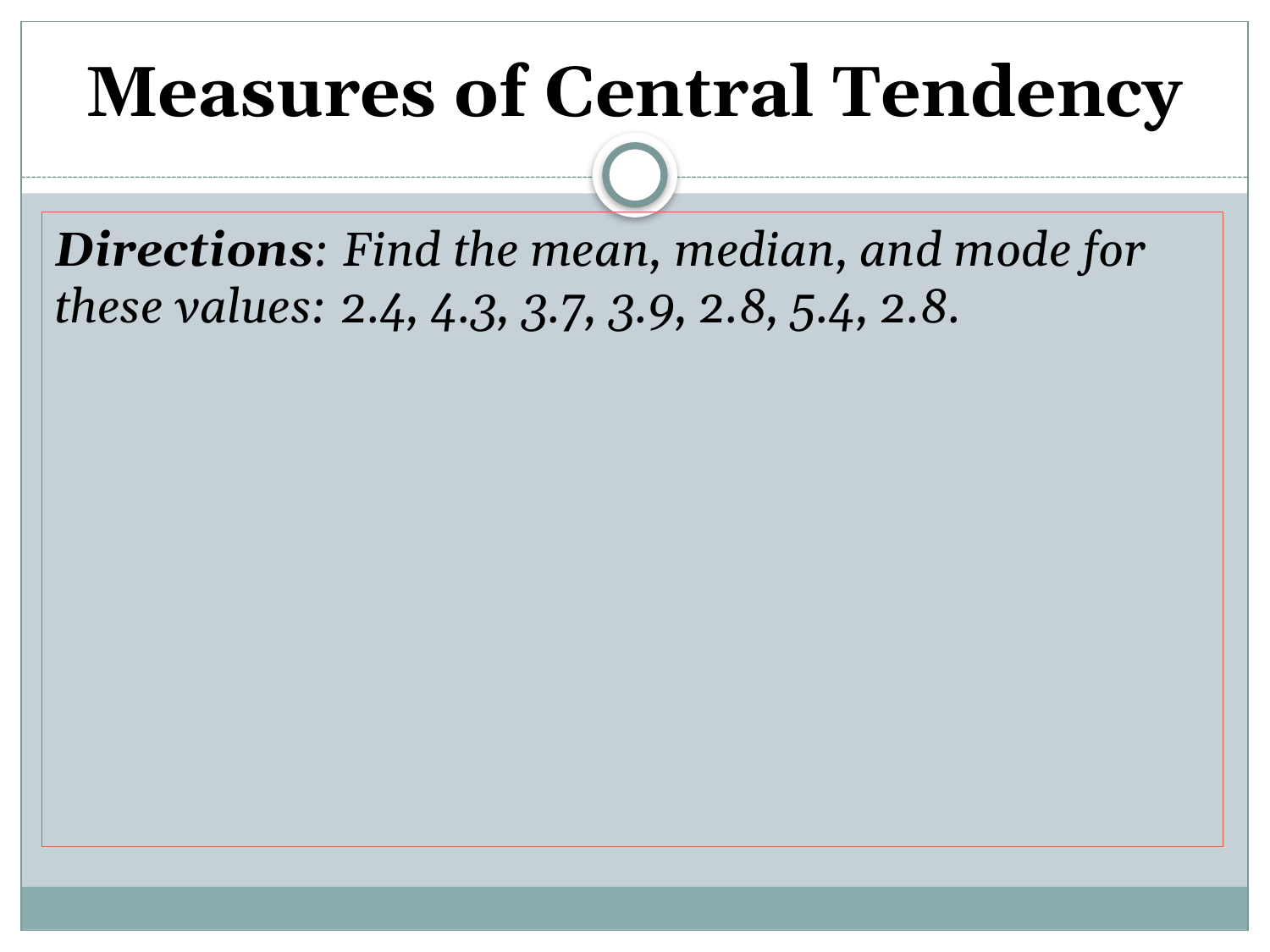

# Measures of Central Tendency
Directions: Find the mean, median, and mode for these values: 2.4, 4.3, 3.7, 3.9, 2.8, 5.4, 2.8.